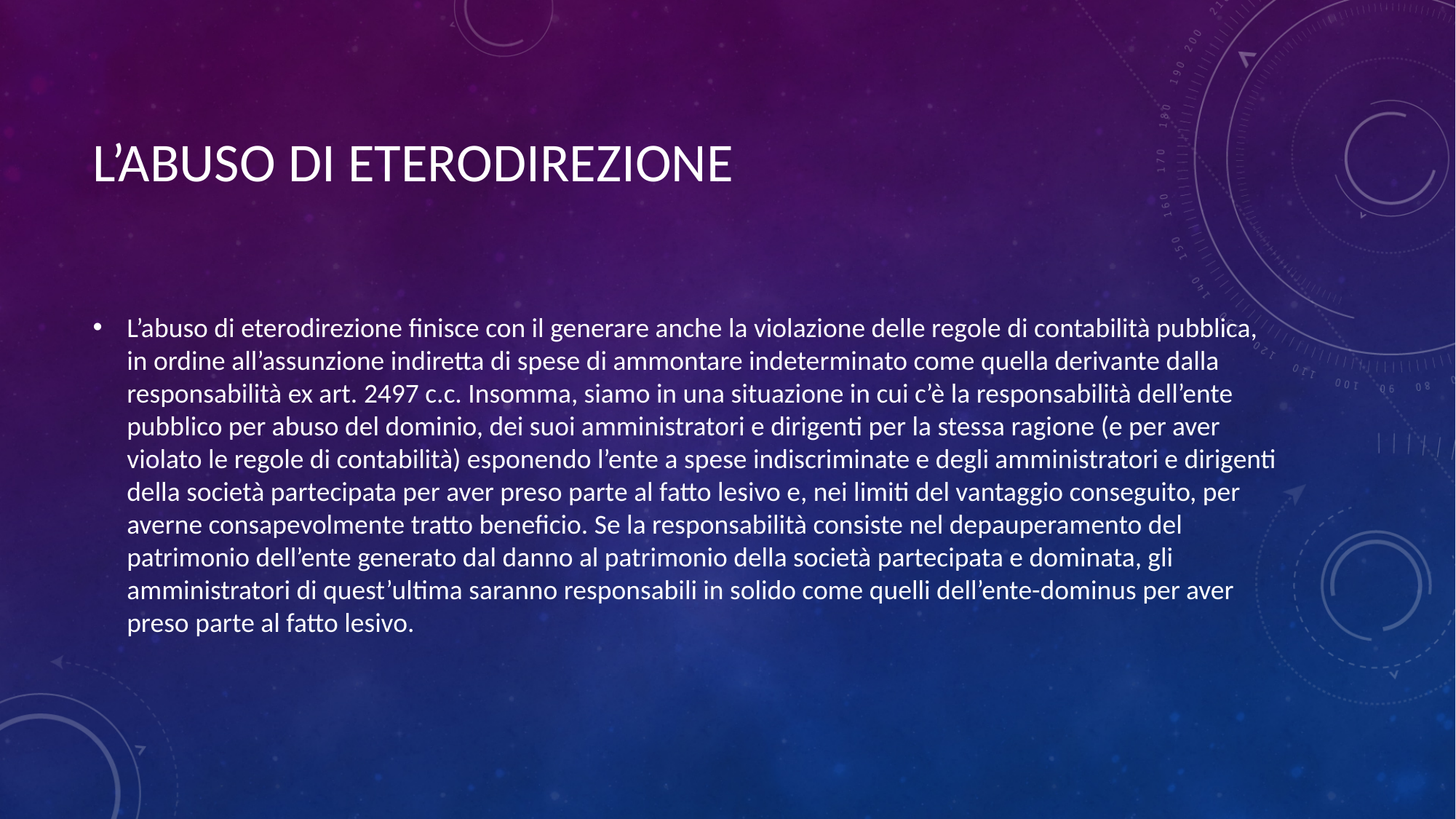

# L’abuso di eterodirezione
L’abuso di eterodirezione finisce con il generare anche la violazione delle regole di contabilità pubblica, in ordine all’assunzione indiretta di spese di ammontare indeterminato come quella derivante dalla responsabilità ex art. 2497 c.c. Insomma, siamo in una situazione in cui c’è la responsabilità dell’ente pubblico per abuso del dominio, dei suoi amministratori e dirigenti per la stessa ragione (e per aver violato le regole di contabilità) esponendo l’ente a spese indiscriminate e degli amministratori e dirigenti della società partecipata per aver preso parte al fatto lesivo e, nei limiti del vantaggio conseguito, per averne consapevolmente tratto beneficio. Se la responsabilità consiste nel depauperamento del patrimonio dell’ente generato dal danno al patrimonio della società partecipata e dominata, gli amministratori di quest’ultima saranno responsabili in solido come quelli dell’ente-dominus per aver preso parte al fatto lesivo.